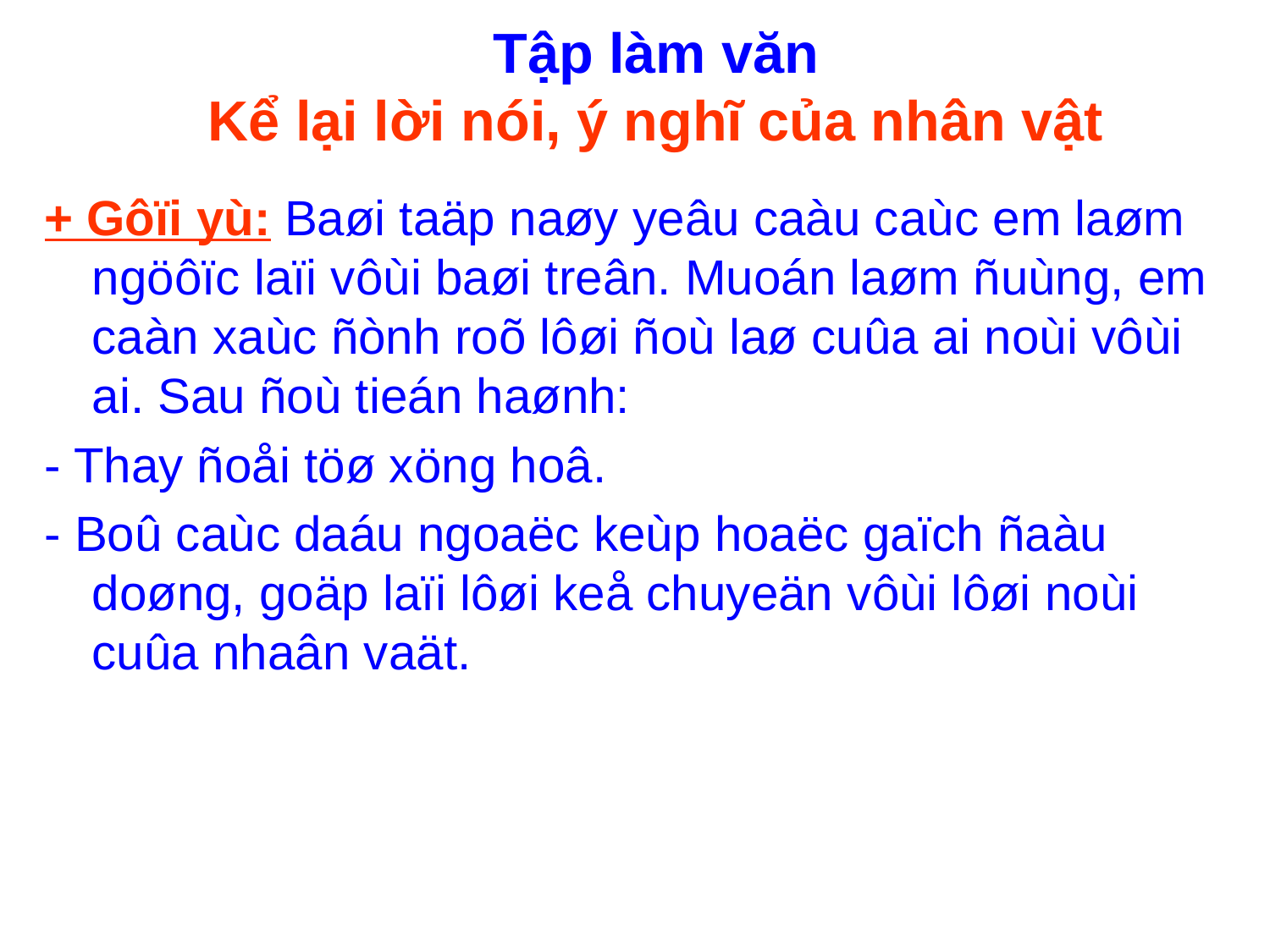

Tập làm văn
Kể lại lời nói, ý nghĩ của nhân vật
+ Gôïi yù: Baøi taäp naøy yeâu caàu caùc em laøm ngöôïc laïi vôùi baøi treân. Muoán laøm ñuùng, em caàn xaùc ñònh roõ lôøi ñoù laø cuûa ai noùi vôùi ai. Sau ñoù tieán haønh:
- Thay ñoåi töø xöng hoâ.
- Boû caùc daáu ngoaëc keùp hoaëc gaïch ñaàu doøng, goäp laïi lôøi keå chuyeän vôùi lôøi noùi cuûa nhaân vaät.